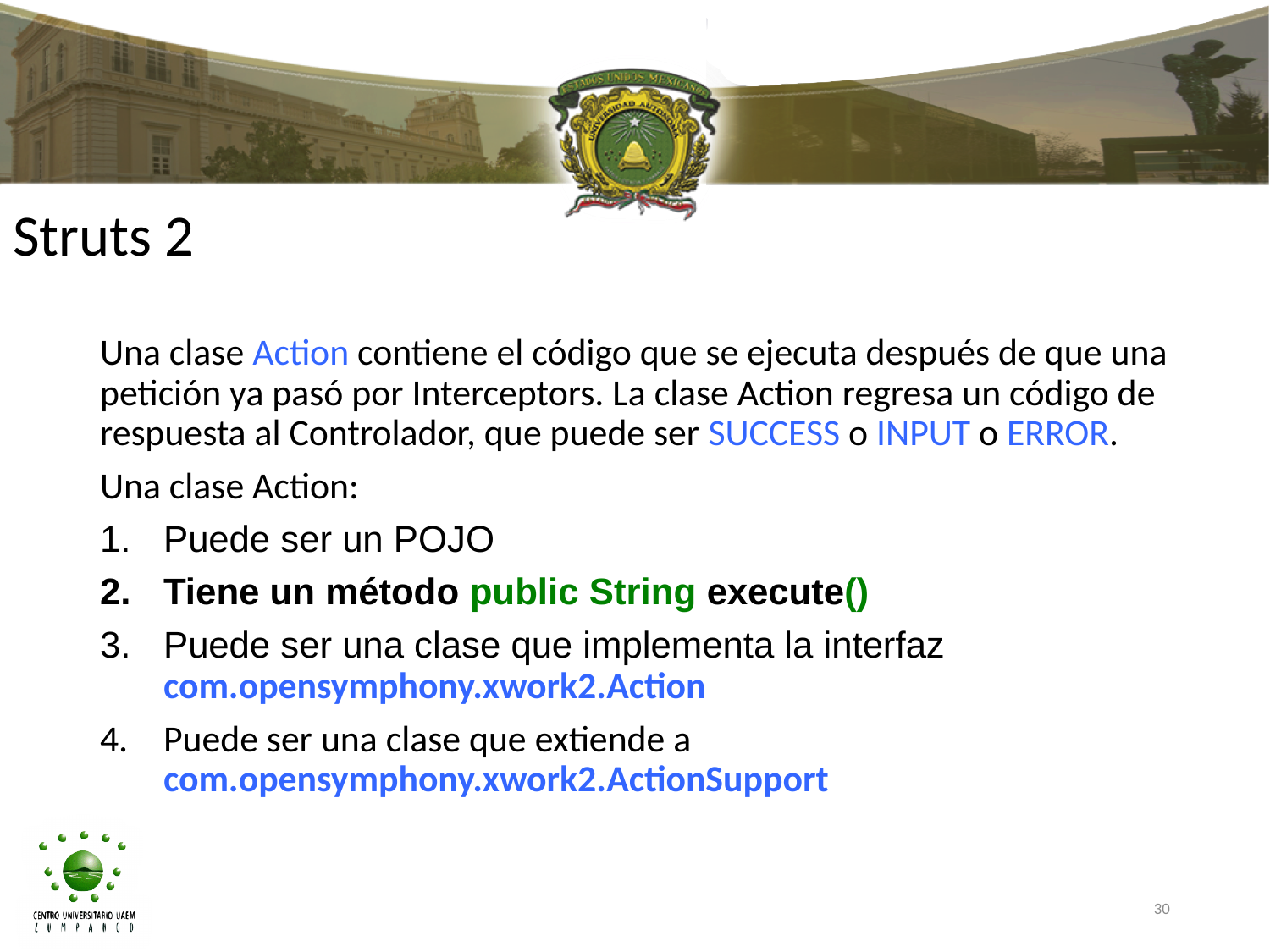

# Struts 2
Una clase Action contiene el código que se ejecuta después de que una petición ya pasó por Interceptors. La clase Action regresa un código de respuesta al Controlador, que puede ser SUCCESS o INPUT o ERROR.
Una clase Action:
Puede ser un POJO
Tiene un método public String execute()
Puede ser una clase que implementa la interfaz com.opensymphony.xwork2.Action
Puede ser una clase que extiende a com.opensymphony.xwork2.ActionSupport

30